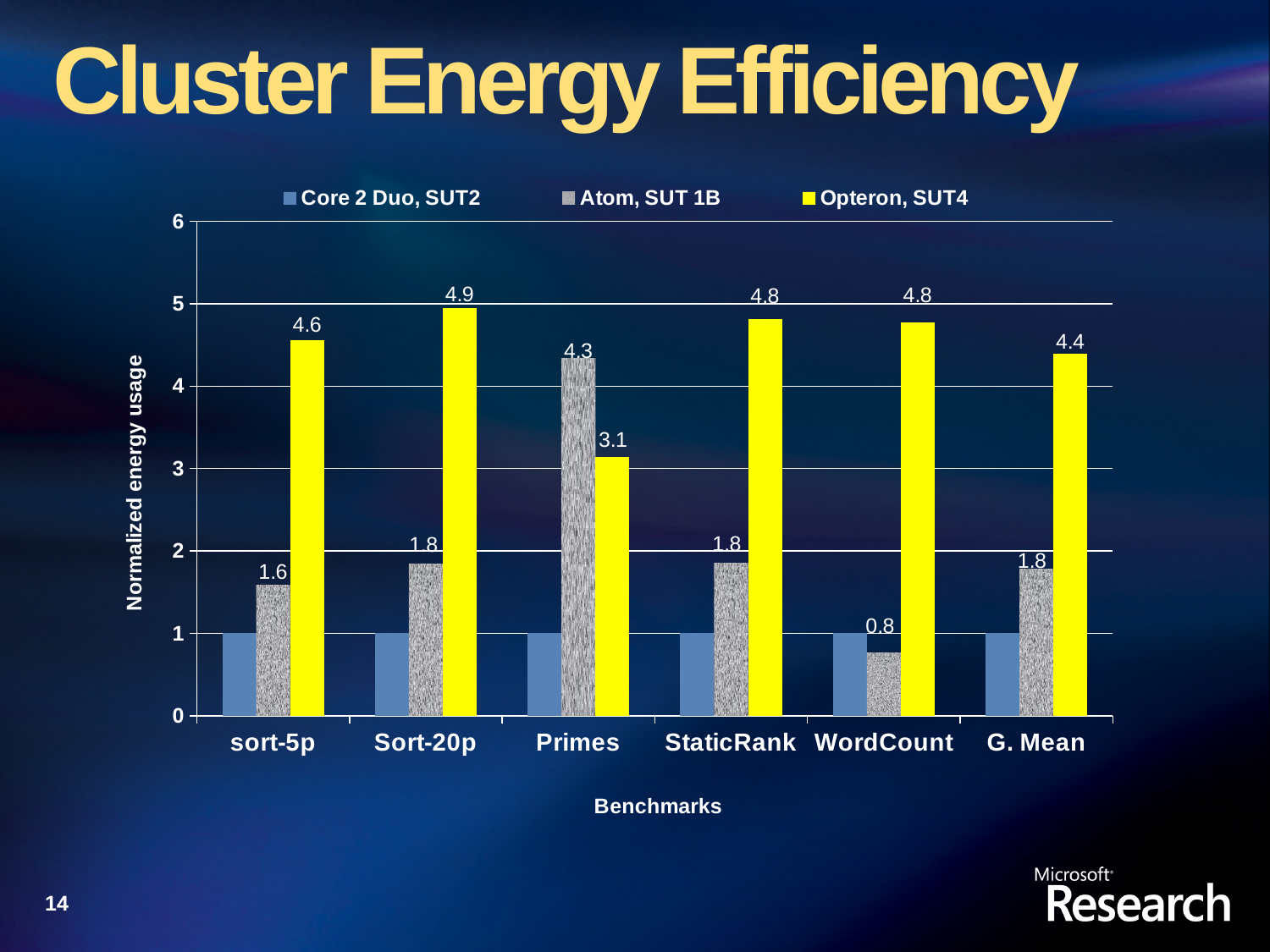

# Cluster Energy Efficiency

### Chart

| Category |  |  |  |
|---|---|---|---|
| sort-5p | 1.0 | 1.58706647021332 | 4.5579068900154756 |
| Sort-20p | 1.0 | 1.8401583115680926 | 4.949066411950503 |
| Primes | 1.0 | 4.339512030984571 | 3.145375406119407 |
| StaticRank | 1.0 | 1.8481203177761838 | 4.811434220255326 |
| WordCount | 1.0 | 0.766889869041601 | 4.774661241997911 |
| G. Mean | 1.0 | 1.7818489628394498 | 4.389708349720142 |